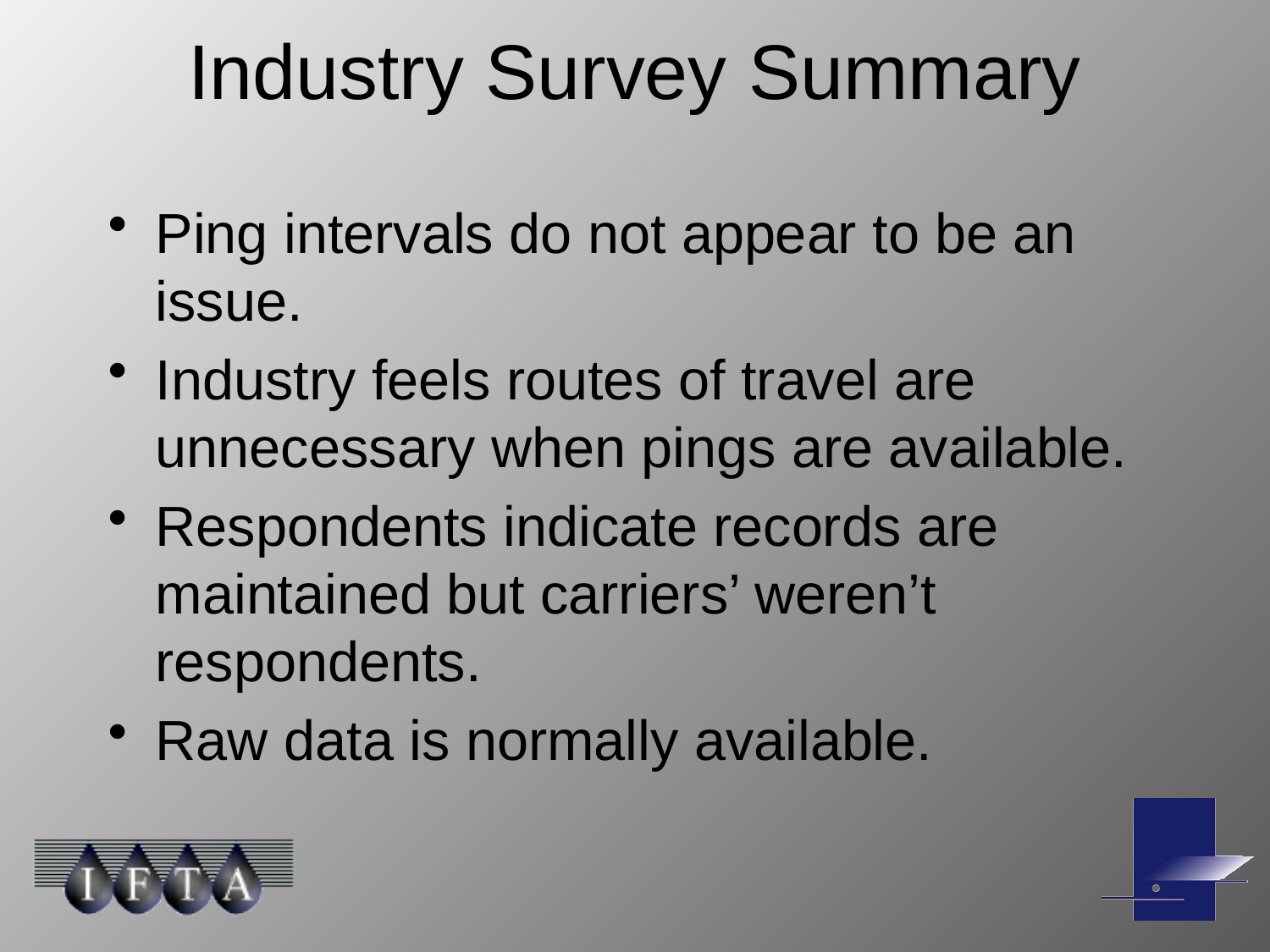

# Industry Survey Summary
Ping intervals do not appear to be an issue.
Industry feels routes of travel are unnecessary when pings are available.
Respondents indicate records are maintained but carriers’ weren’t respondents.
Raw data is normally available.